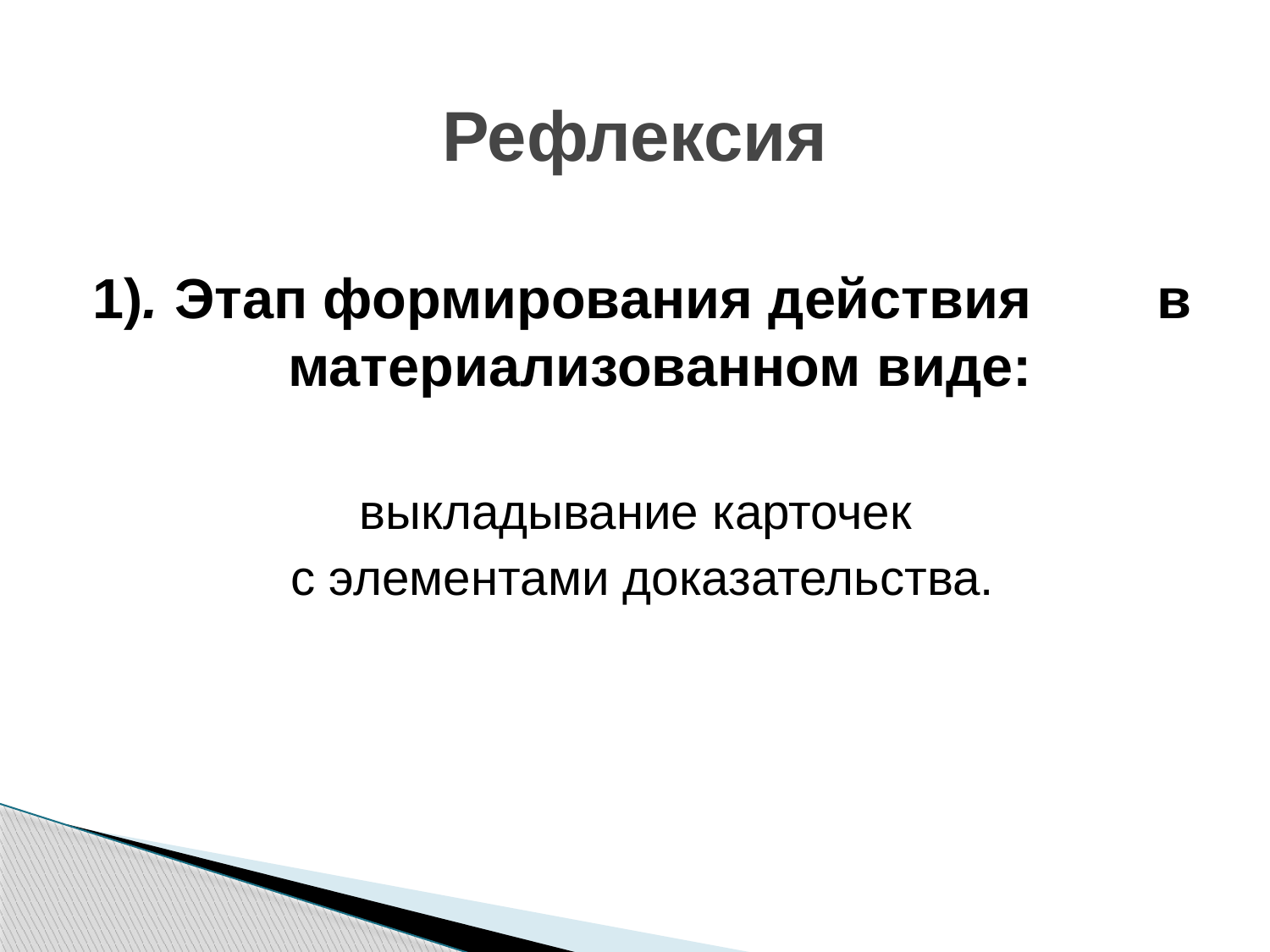

# Рефлексия
1). Этап формирования действия        в материализованном виде:

выкладывание карточек
с элементами доказательства.